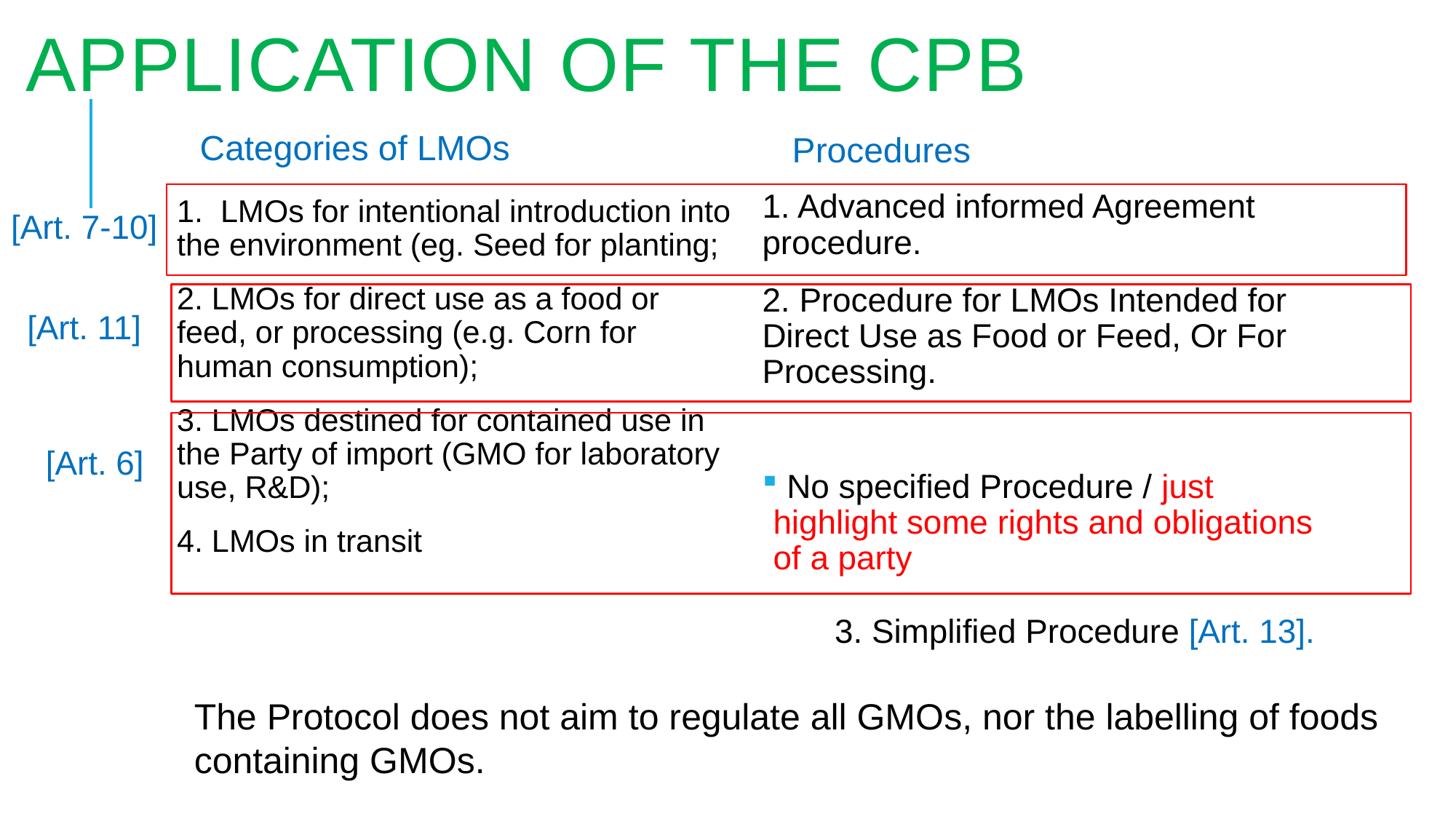

# Application of the CPB
Procedures
Categories of LMOs

1. Advanced informed Agreement procedure.
2. Procedure for LMOs Intended for Direct Use as Food or Feed, Or For Processing.

 No specified Procedure / just highlight some rights and obligations of a party

1.  LMOs for intentional introduction into the environment (eg. Seed for planting;
2. LMOs for direct use as a food or feed, or processing (e.g. Corn for human consumption);
3. LMOs destined for contained use in the Party of import (GMO for laboratory use, R&D);
4. LMOs in transit
[Art. 7-10]

[Art. 11]

[Art. 6]
3. Simplified Procedure [Art. 13].

The Protocol does not aim to regulate all GMOs, nor the labelling of foods containing GMOs.